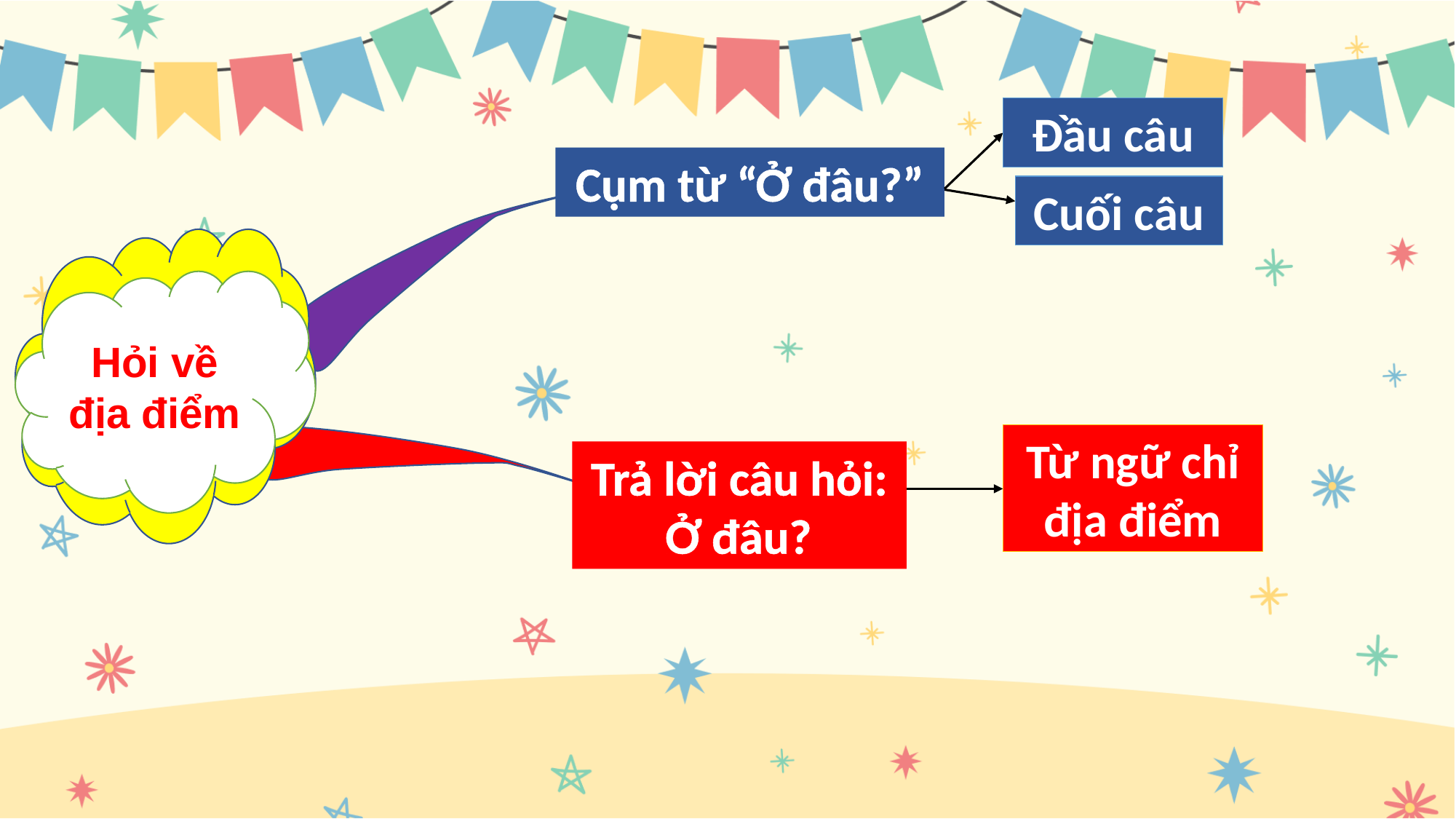

Đầu câu
Cuối câu
Cụm từ “Ở đâu?”

Hỏi về địa điểm

Từ ngữ chỉ địa điểm
Trả lời câu hỏi: Ở đâu?